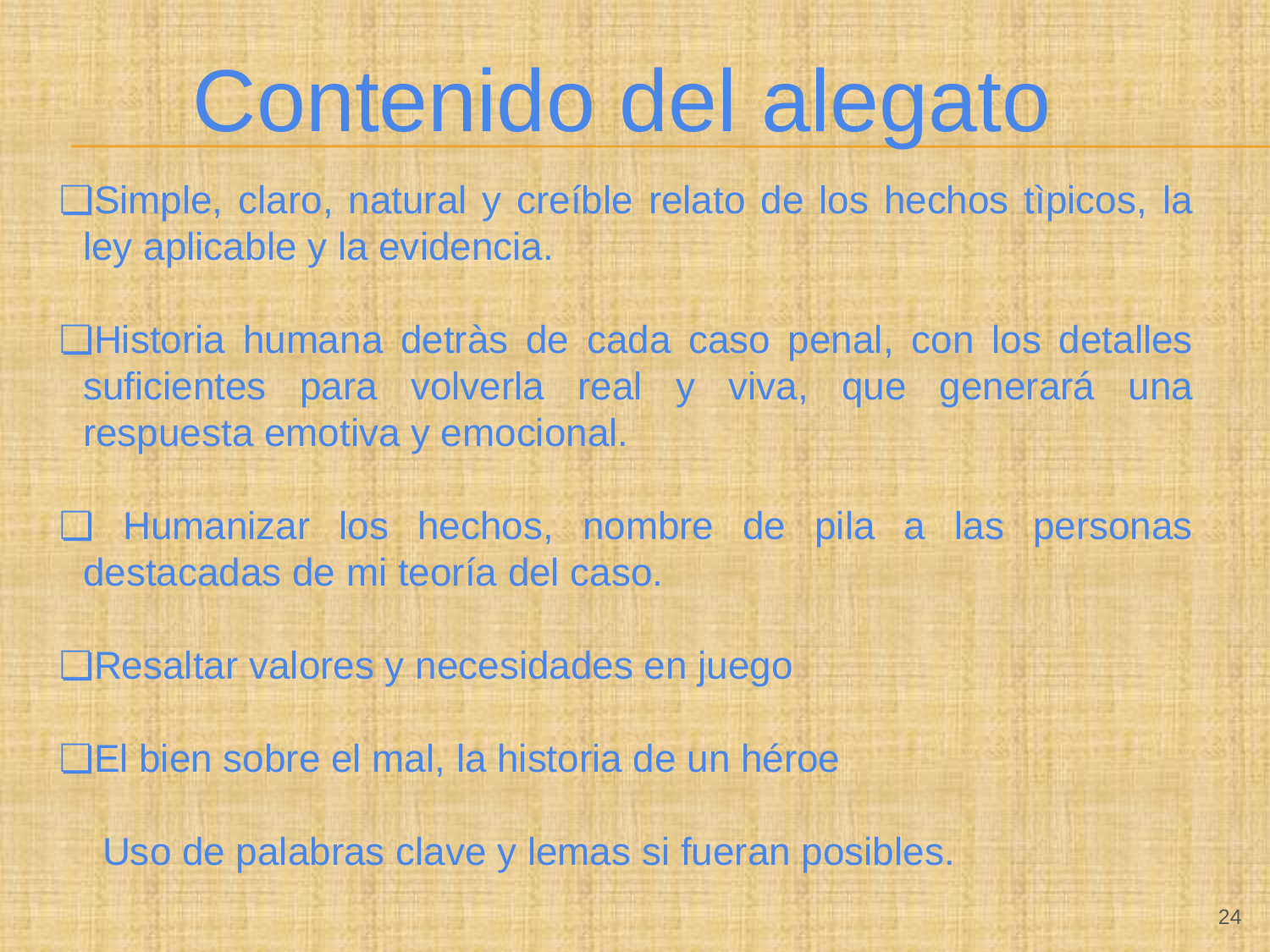

# Contenido del alegato
Simple, claro, natural y creíble relato de los hechos tìpicos, la ley aplicable y la evidencia.

Historia humana detràs de cada caso penal, con los detalles suficientes para volverla real y viva, que generará una respuesta emotiva y emocional.

 Humanizar los hechos, nombre de pila a las personas destacadas de mi teoría del caso.

Resaltar valores y necesidades en juego

El bien sobre el mal, la historia de un héroe

    Uso de palabras clave y lemas si fueran posibles.

24